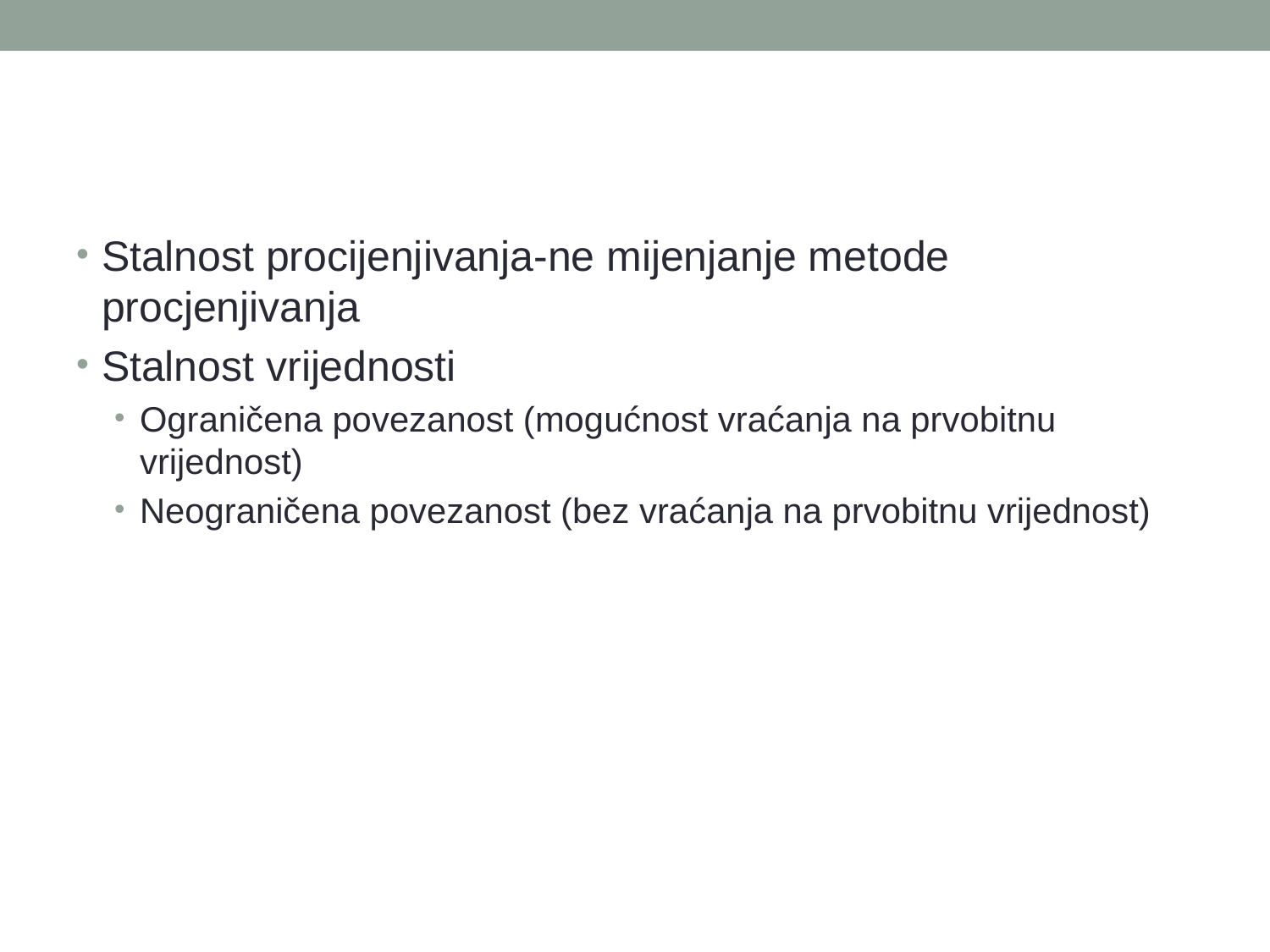

#
Stalnost procijenjivanja-ne mijenjanje metode procjenjivanja
Stalnost vrijednosti
Ograničena povezanost (mogućnost vraćanja na prvobitnu vrijednost)
Neograničena povezanost (bez vraćanja na prvobitnu vrijednost)